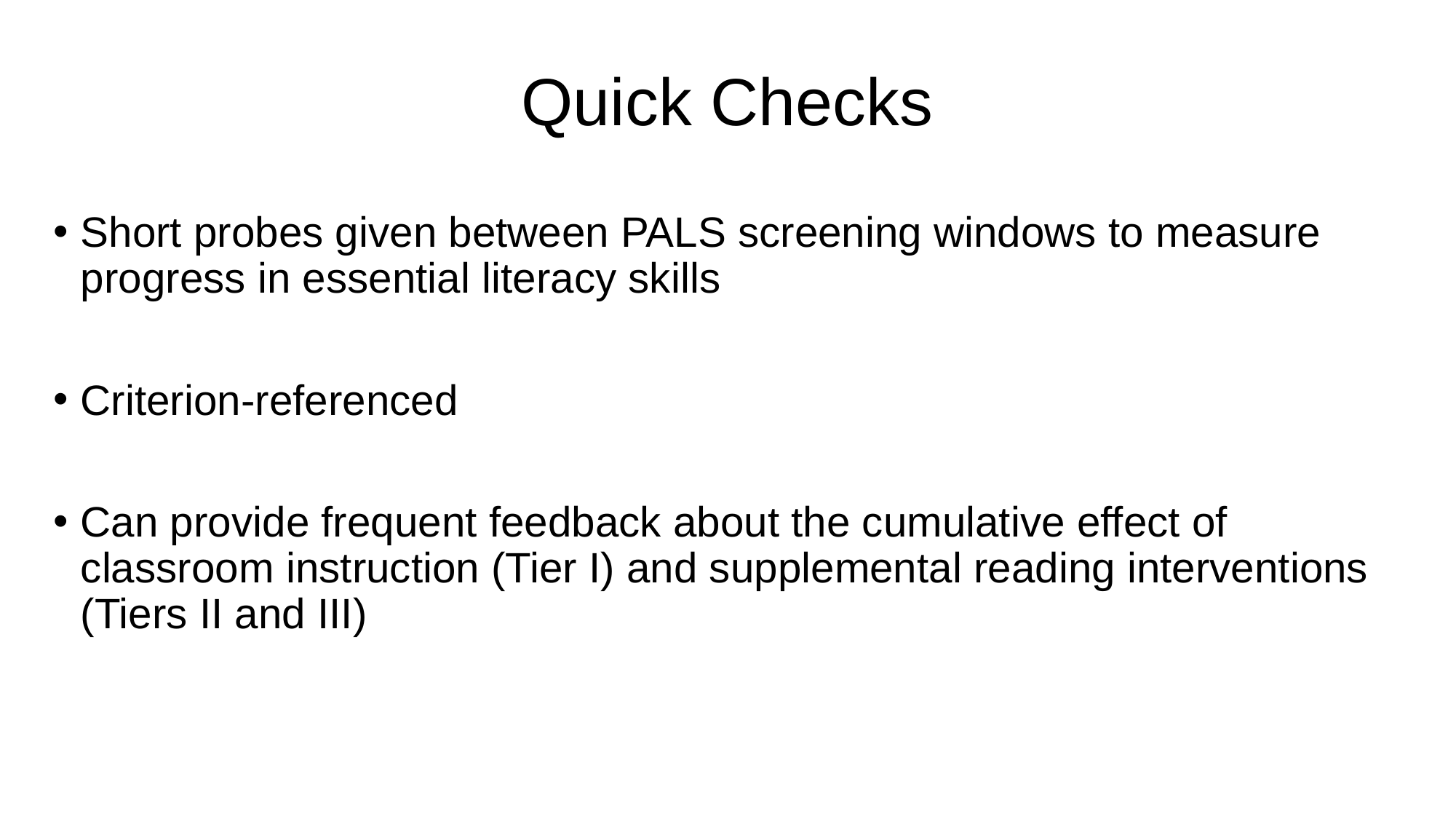

Quick Checks
Short probes given between PALS screening windows to measure progress in essential literacy skills

Criterion-referenced

Can provide frequent feedback about the cumulative effect of classroom instruction (Tier I) and supplemental reading interventions (Tiers II and III)